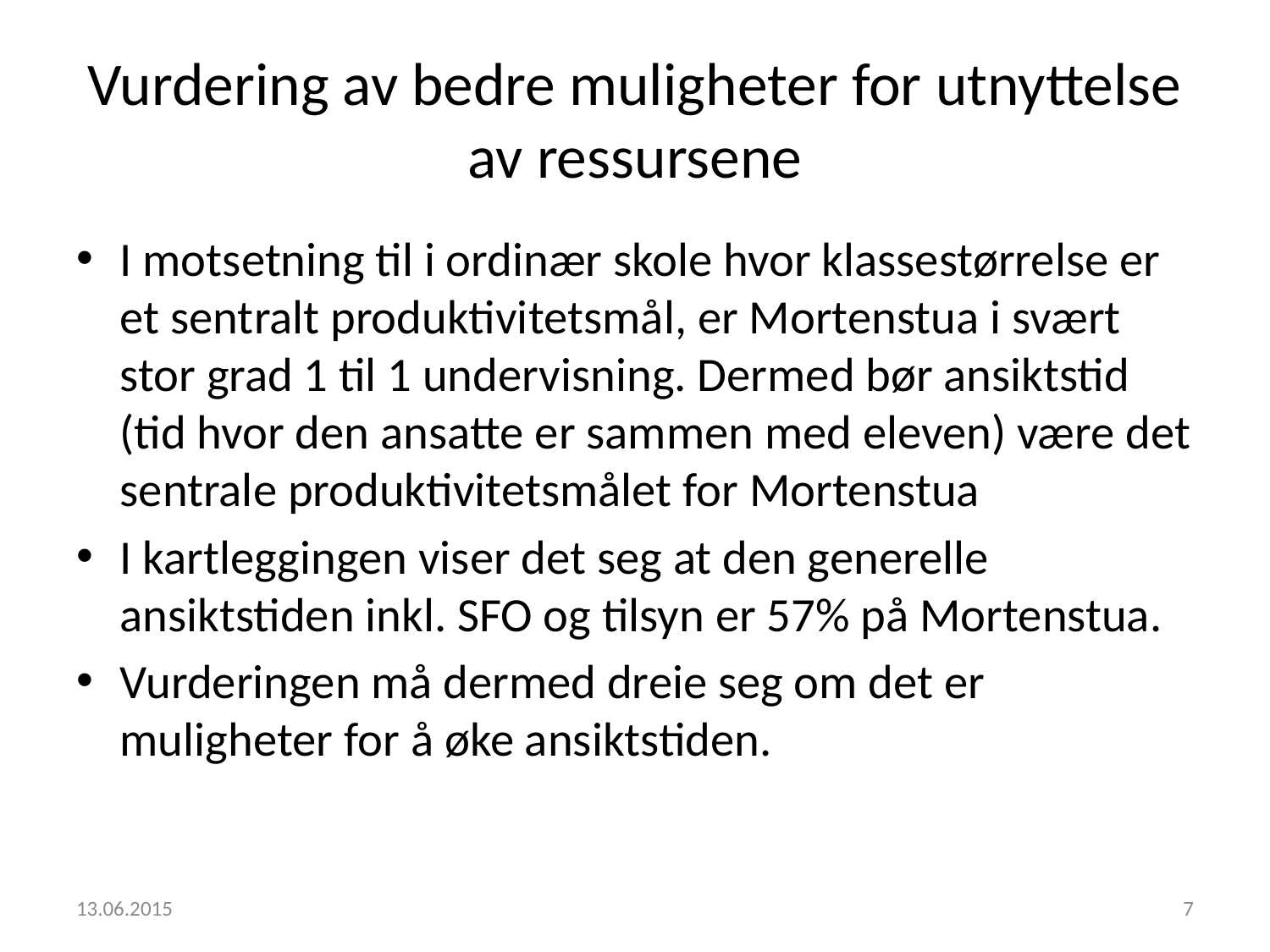

# Vurdering av bedre muligheter for utnyttelse av ressursene
I motsetning til i ordinær skole hvor klassestørrelse er et sentralt produktivitetsmål, er Mortenstua i svært stor grad 1 til 1 undervisning. Dermed bør ansiktstid (tid hvor den ansatte er sammen med eleven) være det sentrale produktivitetsmålet for Mortenstua
I kartleggingen viser det seg at den generelle ansiktstiden inkl. SFO og tilsyn er 57% på Mortenstua.
Vurderingen må dermed dreie seg om det er muligheter for å øke ansiktstiden.
13.06.2015
7